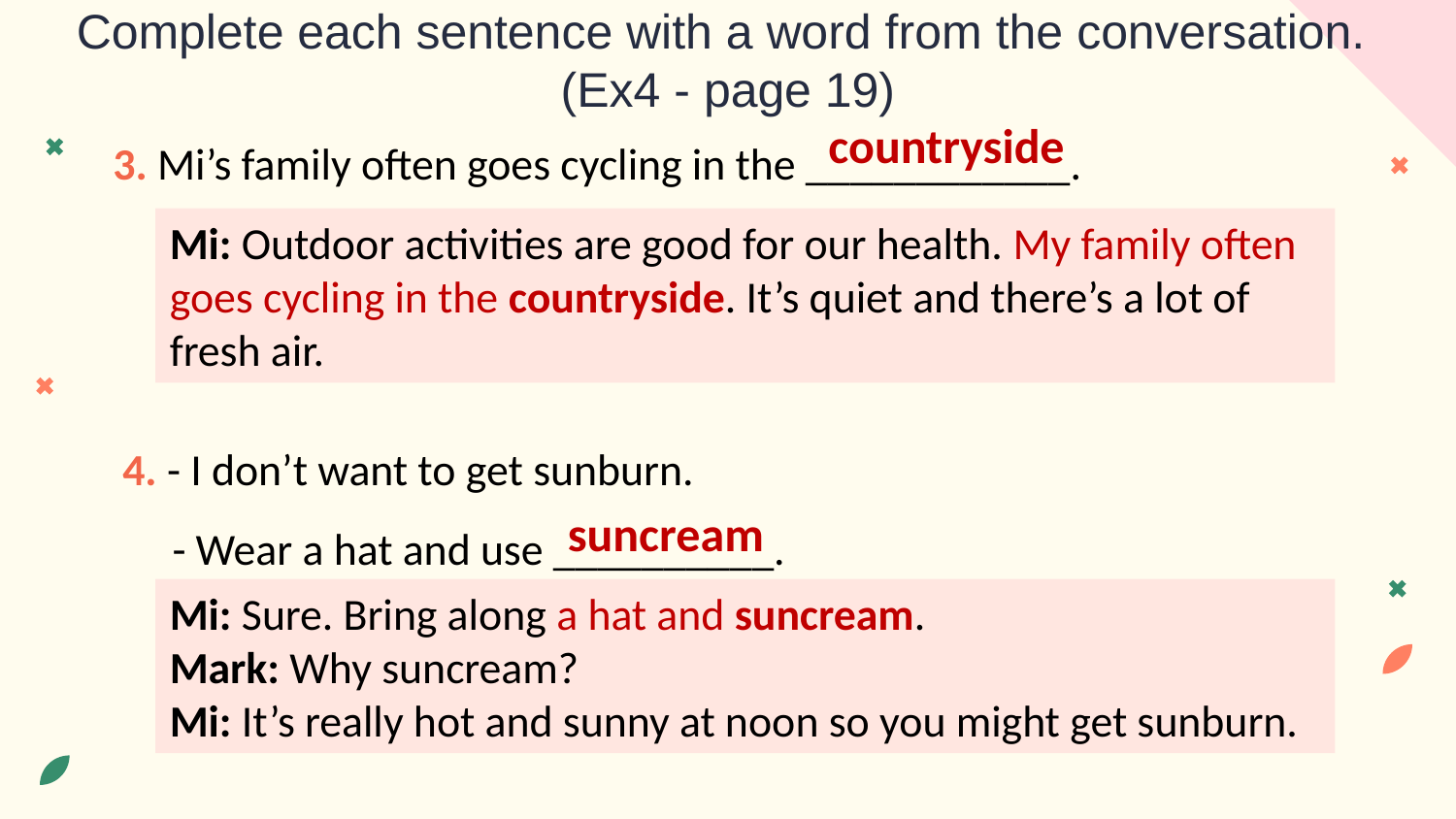

# Complete each sentence with a word from the conversation. (Ex4 - page 19)
3. Mi’s family often goes cycling in the ____________.
countryside
Mi: Outdoor activities are good for our health. My family often goes cycling in the countryside. It’s quiet and there’s a lot of fresh air.
4. - I don’t want to get sunburn.
     - Wear a hat and use __________.
suncream
Mi: Sure. Bring along a hat and suncream.
Mark: Why suncream?
Mi: It’s really hot and sunny at noon so you might get sunburn.